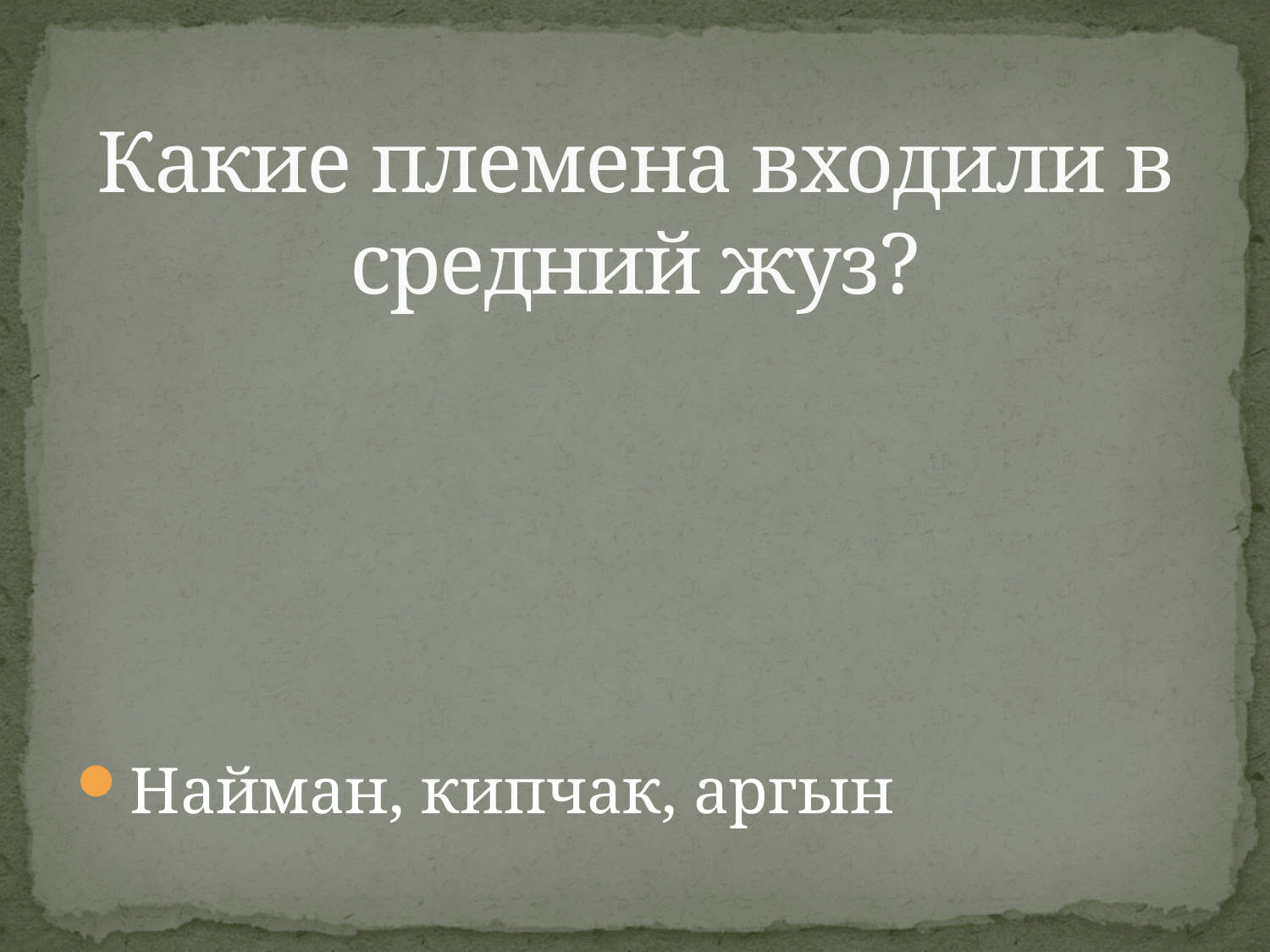

# Какие племена входили в средний жуз?
Найман, кипчак, аргын